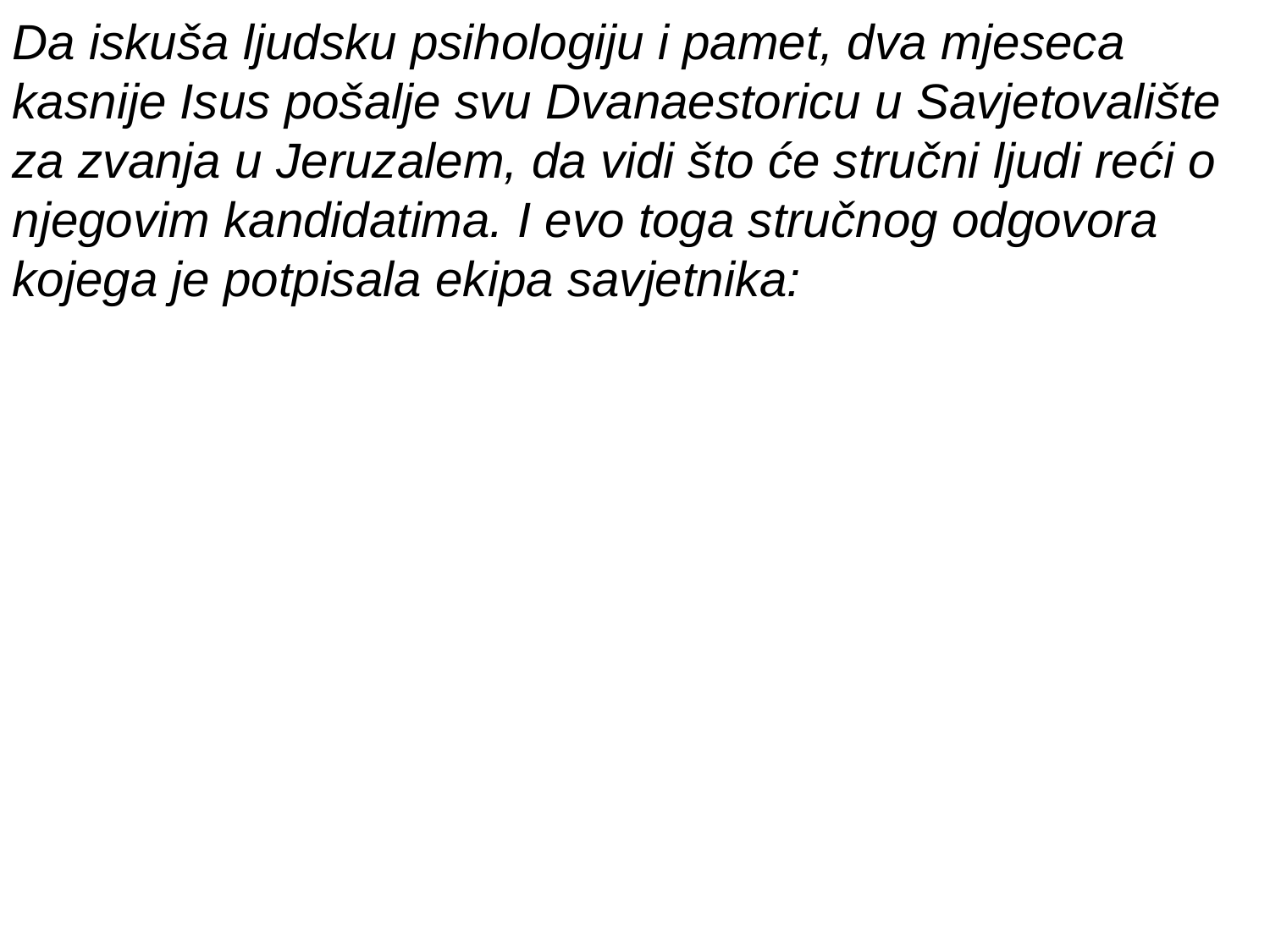

Da iskuša ljudsku psihologiju i pamet, dva mjeseca kasnije Isus pošalje svu Dvanaestoricu u Savjetovalište za zvanja u Jeruzalem, da vidi što će stručni ljudi reći o njegovim kandidatima. I evo toga stručnog odgovora kojega je potpisala ekipa savjetnika: